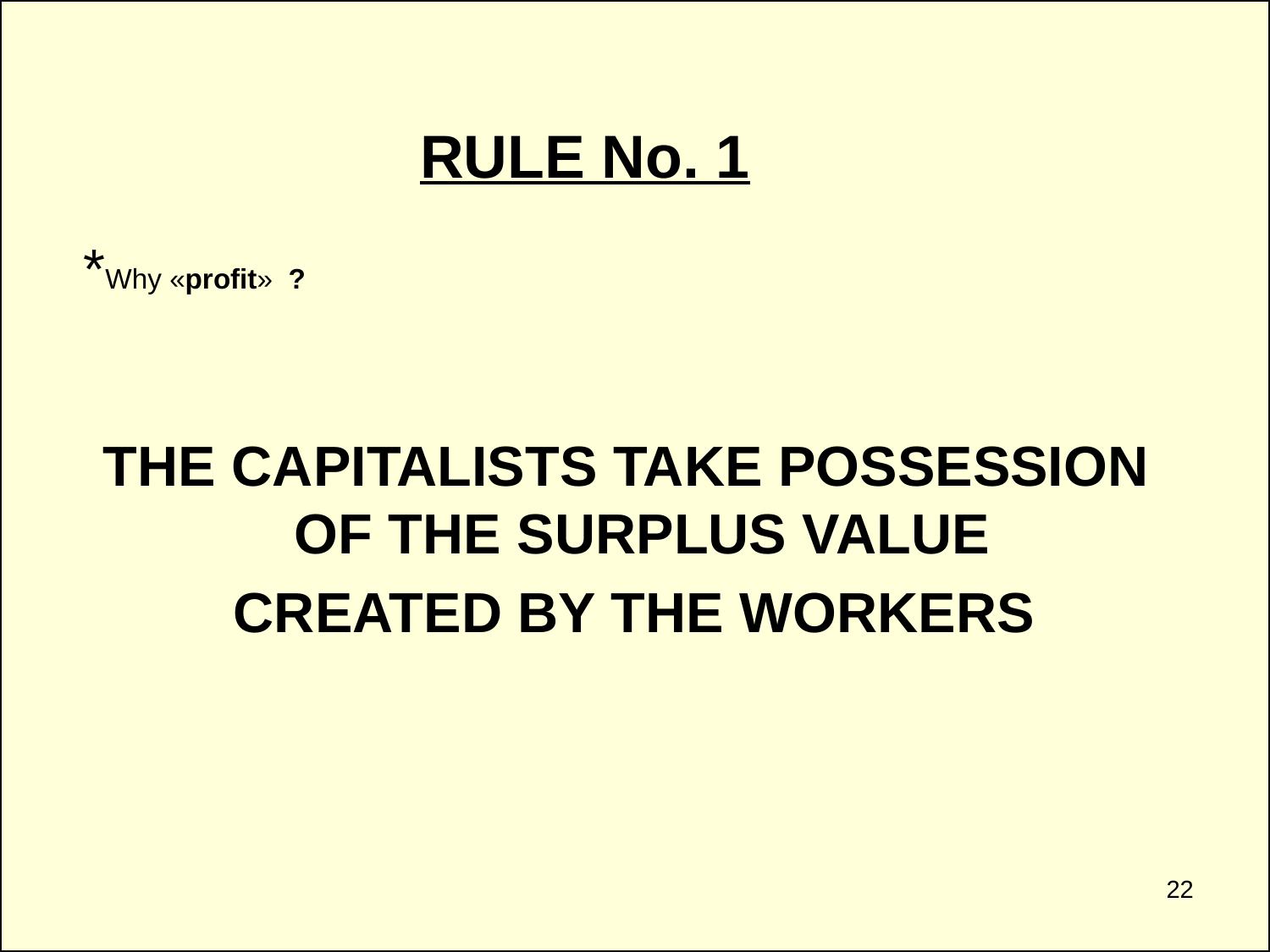

RULE No. 1
 *Why «profit»  ?

THE CAPITALISTS TAKE POSSESSION OF THE SURPLUS VALUE
 CREATED BY THE WORKERS
22